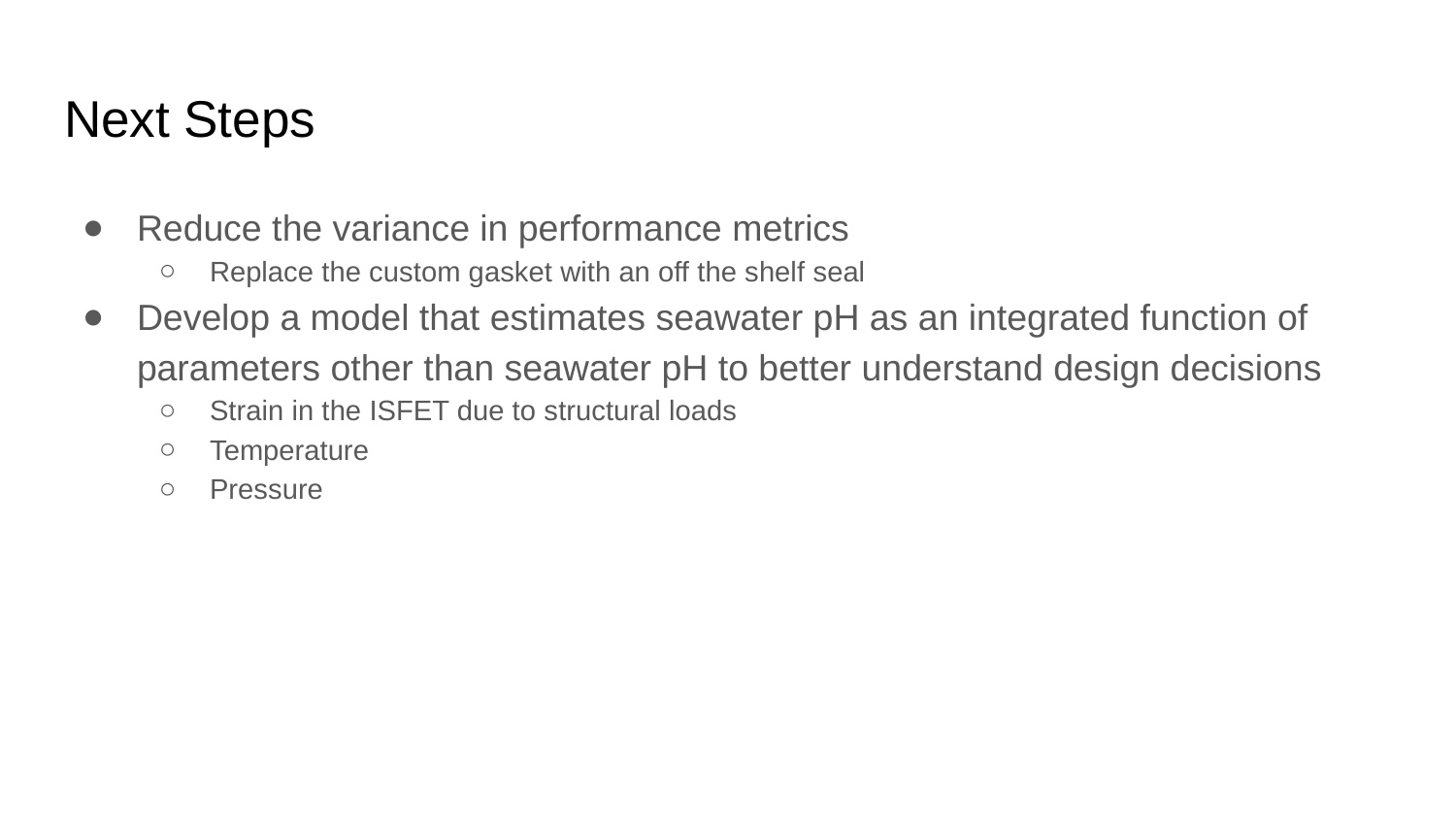

# Next Steps
Reduce the variance in performance metrics
Replace the custom gasket with an off the shelf seal
Develop a model that estimates seawater pH as an integrated function of parameters other than seawater pH to better understand design decisions
Strain in the ISFET due to structural loads
Temperature
Pressure